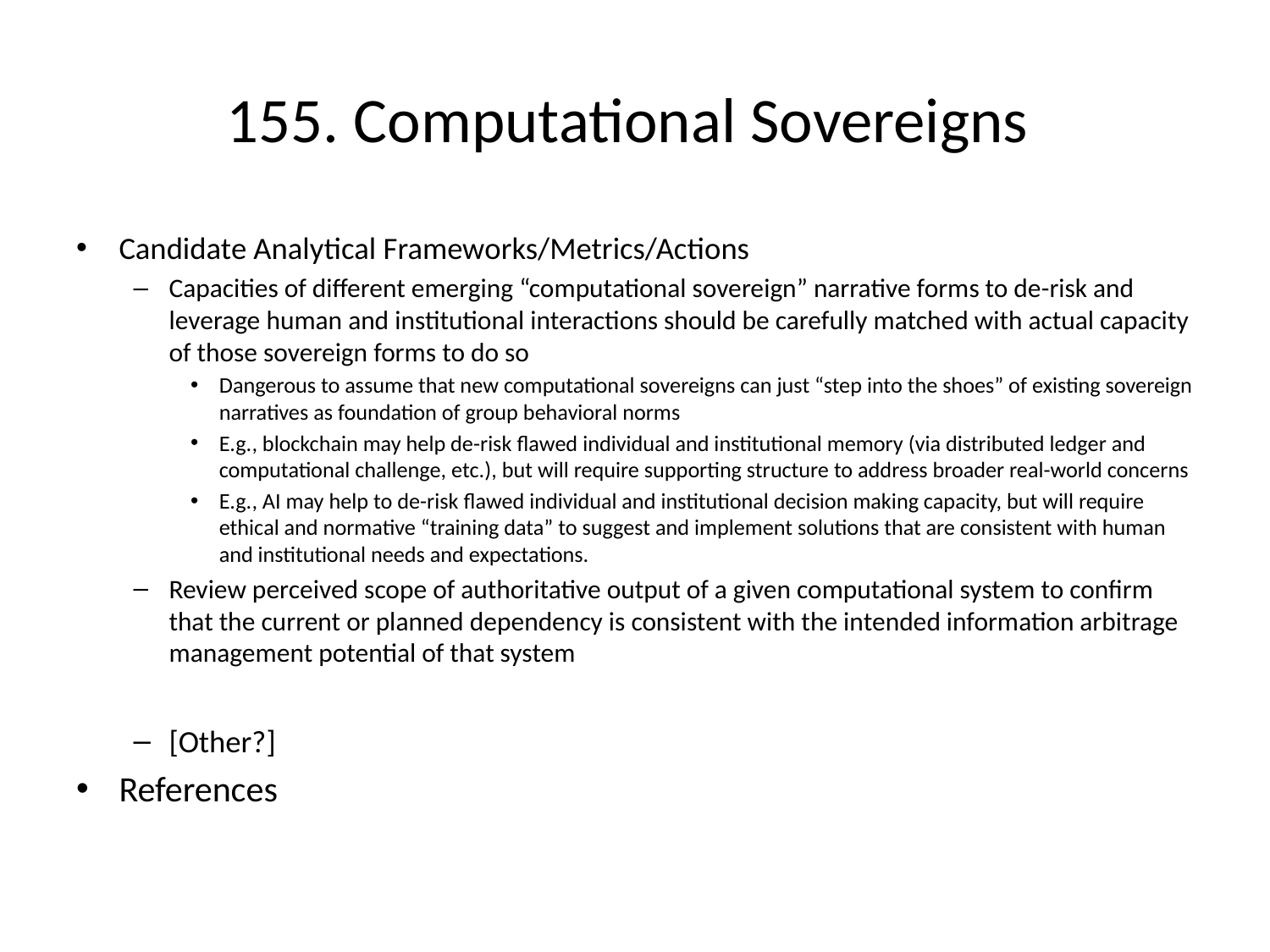

# 155. Computational Sovereigns
Candidate Analytical Frameworks/Metrics/Actions
Capacities of different emerging “computational sovereign” narrative forms to de-risk and leverage human and institutional interactions should be carefully matched with actual capacity of those sovereign forms to do so
Dangerous to assume that new computational sovereigns can just “step into the shoes” of existing sovereign narratives as foundation of group behavioral norms
E.g., blockchain may help de-risk flawed individual and institutional memory (via distributed ledger and computational challenge, etc.), but will require supporting structure to address broader real-world concerns
E.g., AI may help to de-risk flawed individual and institutional decision making capacity, but will require ethical and normative “training data” to suggest and implement solutions that are consistent with human and institutional needs and expectations.
Review perceived scope of authoritative output of a given computational system to confirm that the current or planned dependency is consistent with the intended information arbitrage management potential of that system

[Other?]
References